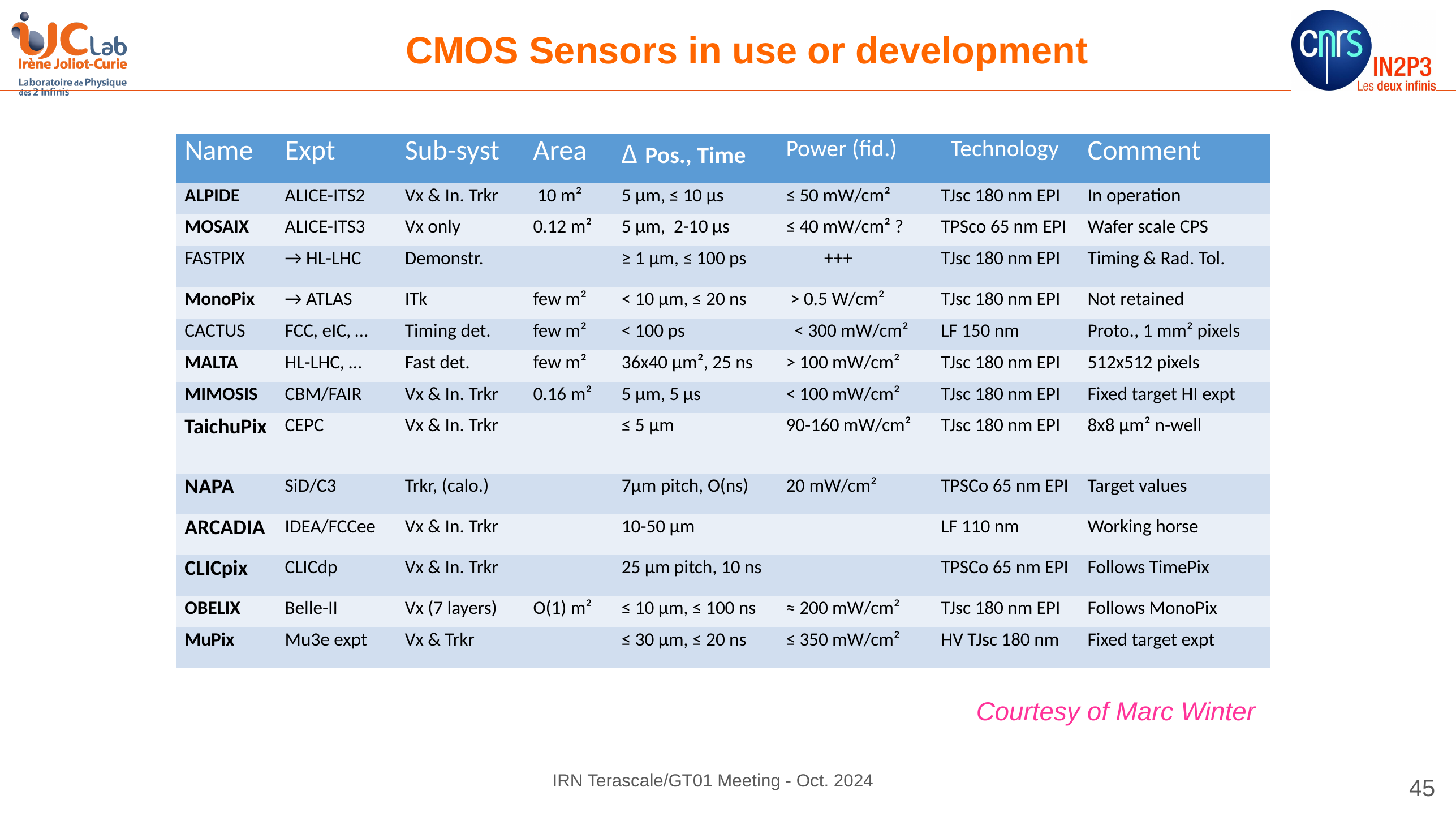

CMOS Sensors in use or development
| Name | Expt | Sub-syst | Area | Δ Pos., Time | Power (fid.) | Technology | Comment |
| --- | --- | --- | --- | --- | --- | --- | --- |
| ALPIDE | ALICE-ITS2 | Vx & In. Trkr | 10 m² | 5 µm, ≤ 10 µs | ≤ 50 mW/cm² | TJsc 180 nm EPI | In operation |
| MOSAIX | ALICE-ITS3 | Vx only | 0.12 m² | 5 µm, 2-10 µs | ≤ 40 mW/cm² ? | TPSco 65 nm EPI | Wafer scale CPS |
| FASTPIX | → HL-LHC | Demonstr. |  | ≥ 1 µm, ≤ 100 ps | +++ | TJsc 180 nm EPI | Timing & Rad. Tol. |
| MonoPix | → ATLAS | ITk | few m² | < 10 µm, ≤ 20 ns | > 0.5 W/cm² | TJsc 180 nm EPI | Not retained |
| CACTUS | FCC, eIC, … | Timing det. | few m² | < 100 ps | < 300 mW/cm² | LF 150 nm | Proto., 1 mm² pixels |
| MALTA | HL-LHC, … | Fast det. | few m² | 36x40 µm², 25 ns | > 100 mW/cm² | TJsc 180 nm EPI | 512x512 pixels |
| MIMOSIS | CBM/FAIR | Vx & In. Trkr | 0.16 m² | 5 µm, 5 µs | < 100 mW/cm² | TJsc 180 nm EPI | Fixed target HI expt |
| TaichuPix | CEPC | Vx & In. Trkr |  | ≤ 5 µm | 90-160 mW/cm² | TJsc 180 nm EPI | 8x8 µm² n-well |
| NAPA | SiD/C3 | Trkr, (calo.) |  | 7µm pitch, O(ns) | 20 mW/cm² | TPSCo 65 nm EPI | Target values |
| ARCADIA | IDEA/FCCee | Vx & In. Trkr |  | 10-50 µm |  | LF 110 nm | Working horse |
| CLICpix | CLICdp | Vx & In. Trkr |  | 25 µm pitch, 10 ns |  | TPSCo 65 nm EPI | Follows TimePix |
| OBELIX | Belle-II | Vx (7 layers) | O(1) m² | ≤ 10 µm, ≤ 100 ns | ≈ 200 mW/cm² | TJsc 180 nm EPI | Follows MonoPix |
| MuPix | Mu3e expt | Vx & Trkr |  | ≤ 30 µm, ≤ 20 ns | ≤ 350 mW/cm² | HV TJsc 180 nm | Fixed target expt |
Courtesy of Marc Winter
45